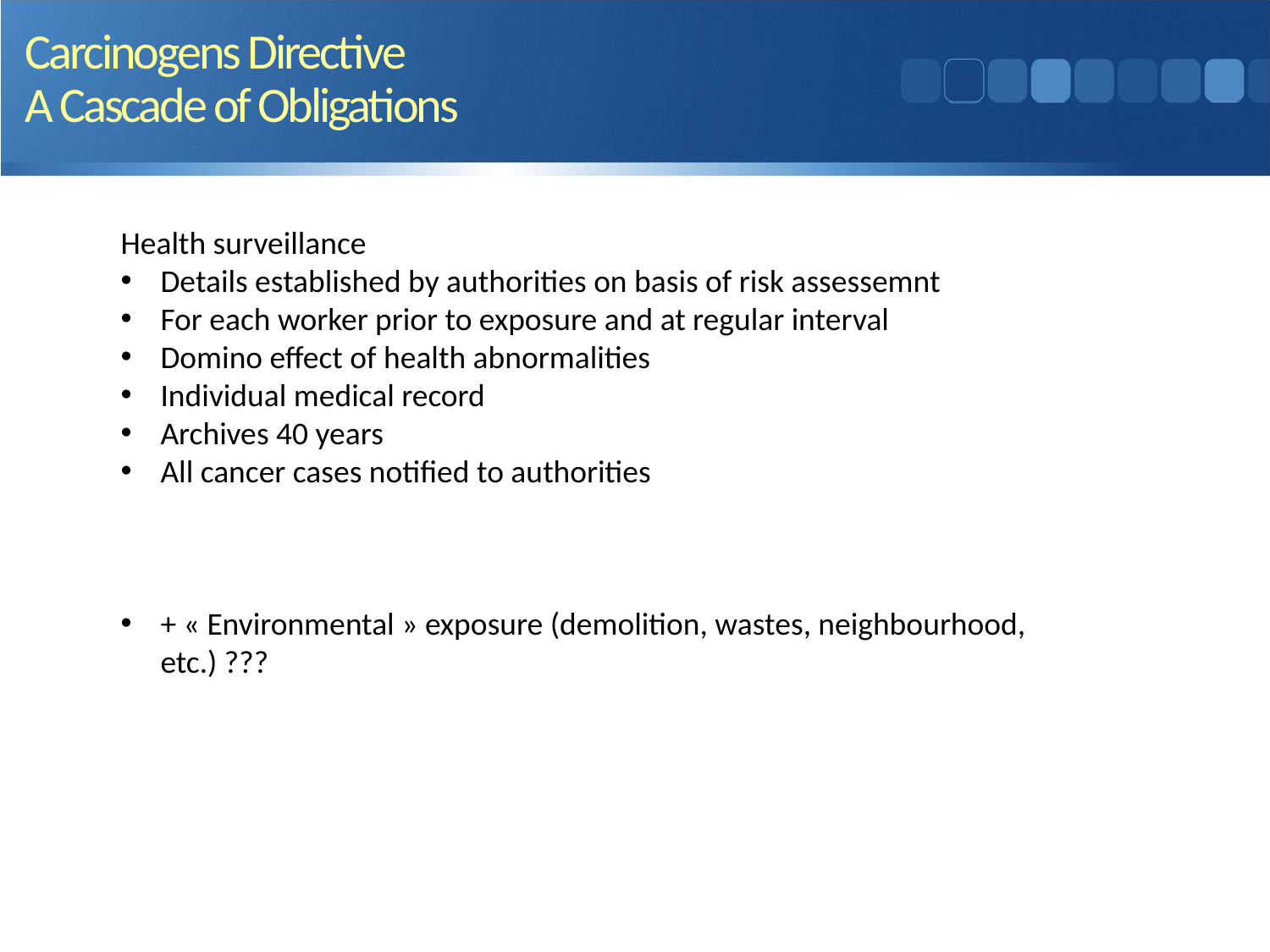

9
Carcinogens Directive
A Cascade of Obligations
Health surveillance
Details established by authorities on basis of risk assessemnt
For each worker prior to exposure and at regular interval
Domino effect of health abnormalities
Individual medical record
Archives 40 years
All cancer cases notified to authorities

+ « Environmental » exposure (demolition, wastes, neighbourhood, etc.) ???